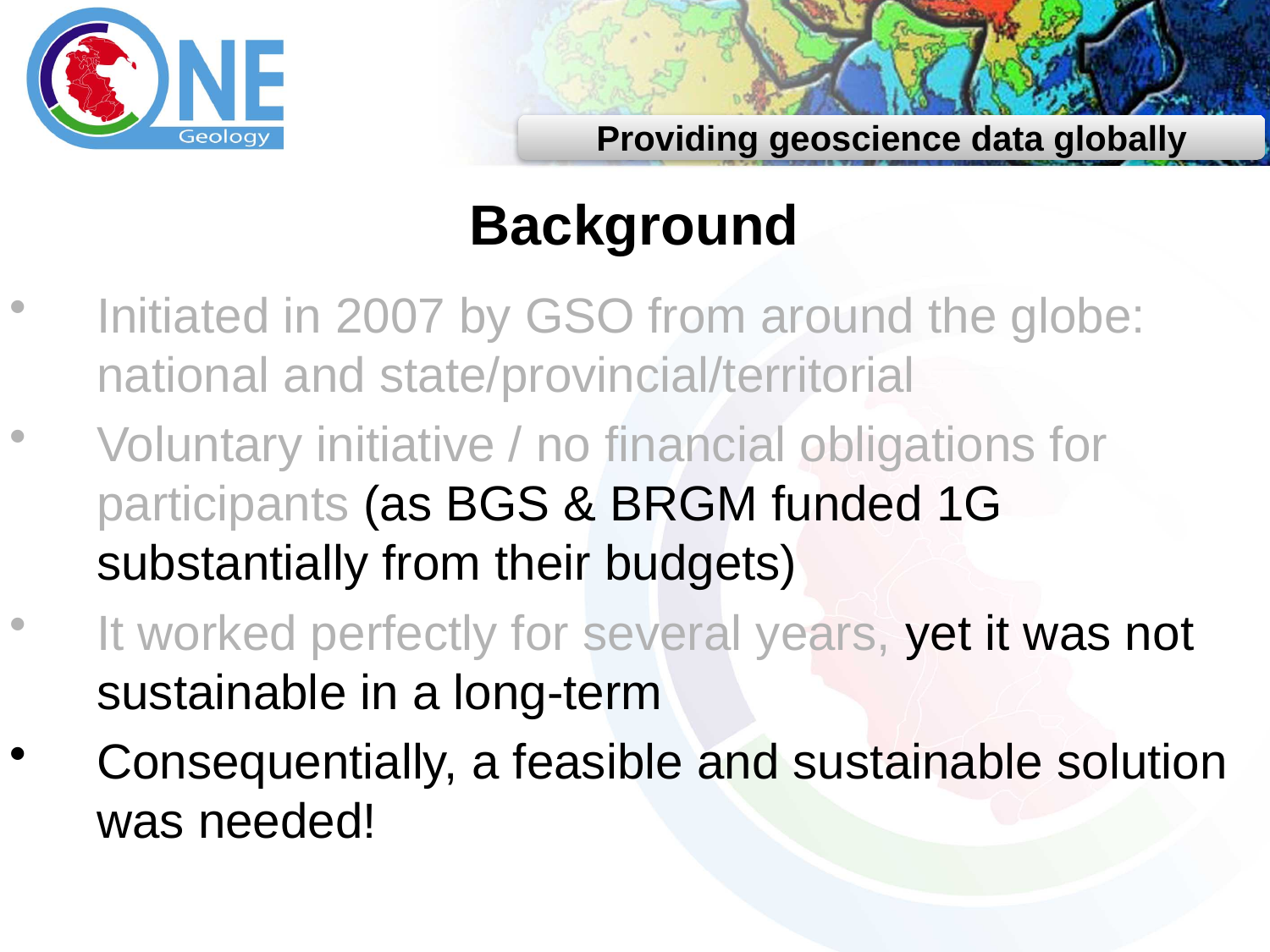

Background
Initiated in 2007 by GSO from around the globe: national and state/provincial/territorial
Voluntary initiative / no financial obligations for participants (as BGS & BRGM funded 1G substantially from their budgets)
It worked perfectly for several years, yet it was not sustainable in a long-term
Consequentially, a feasible and sustainable solution was needed!